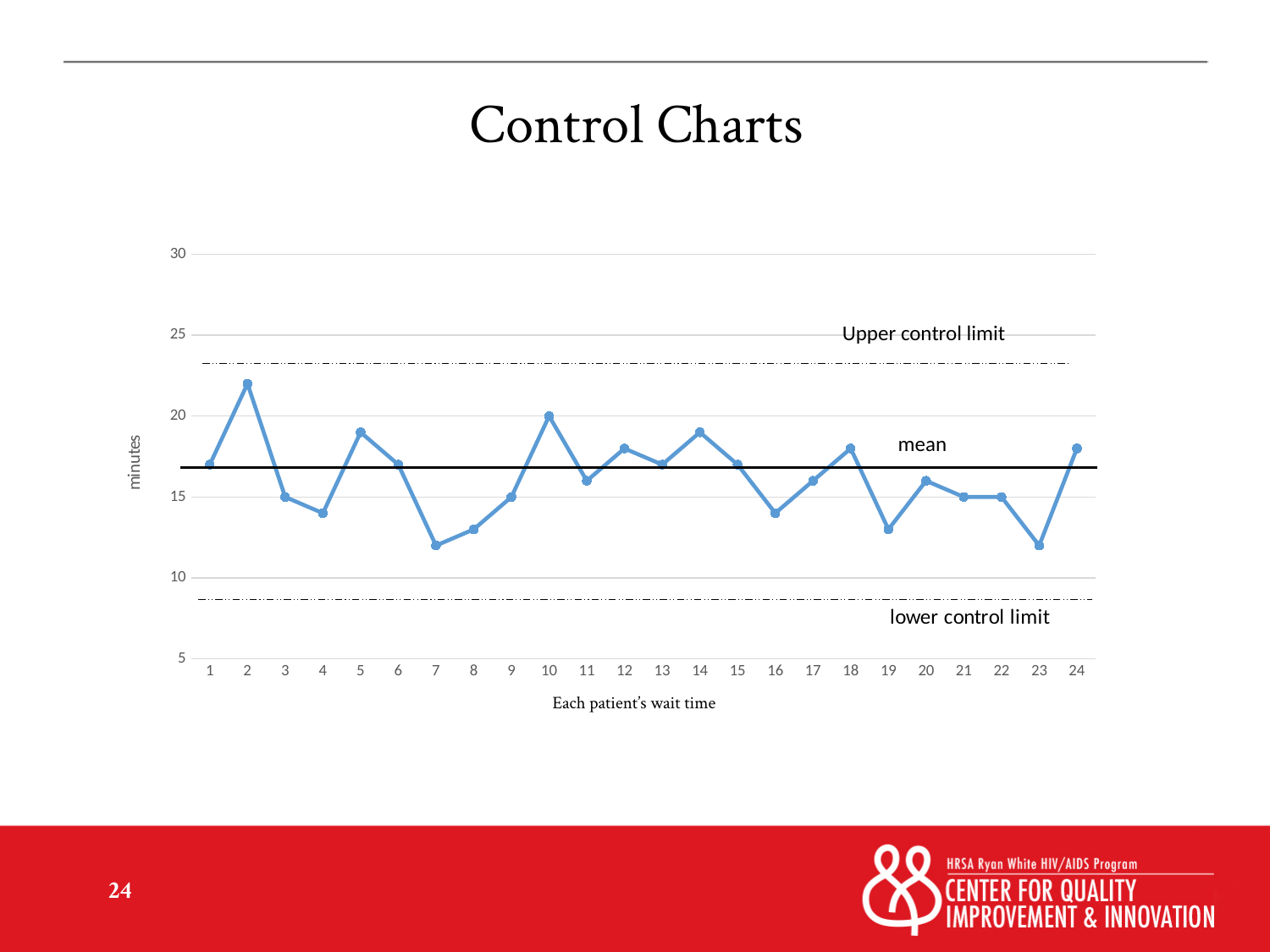

# Control Charts

### Chart

| Category |  |
|---|---|
Upper control limit
mean
Each patient’s wait time